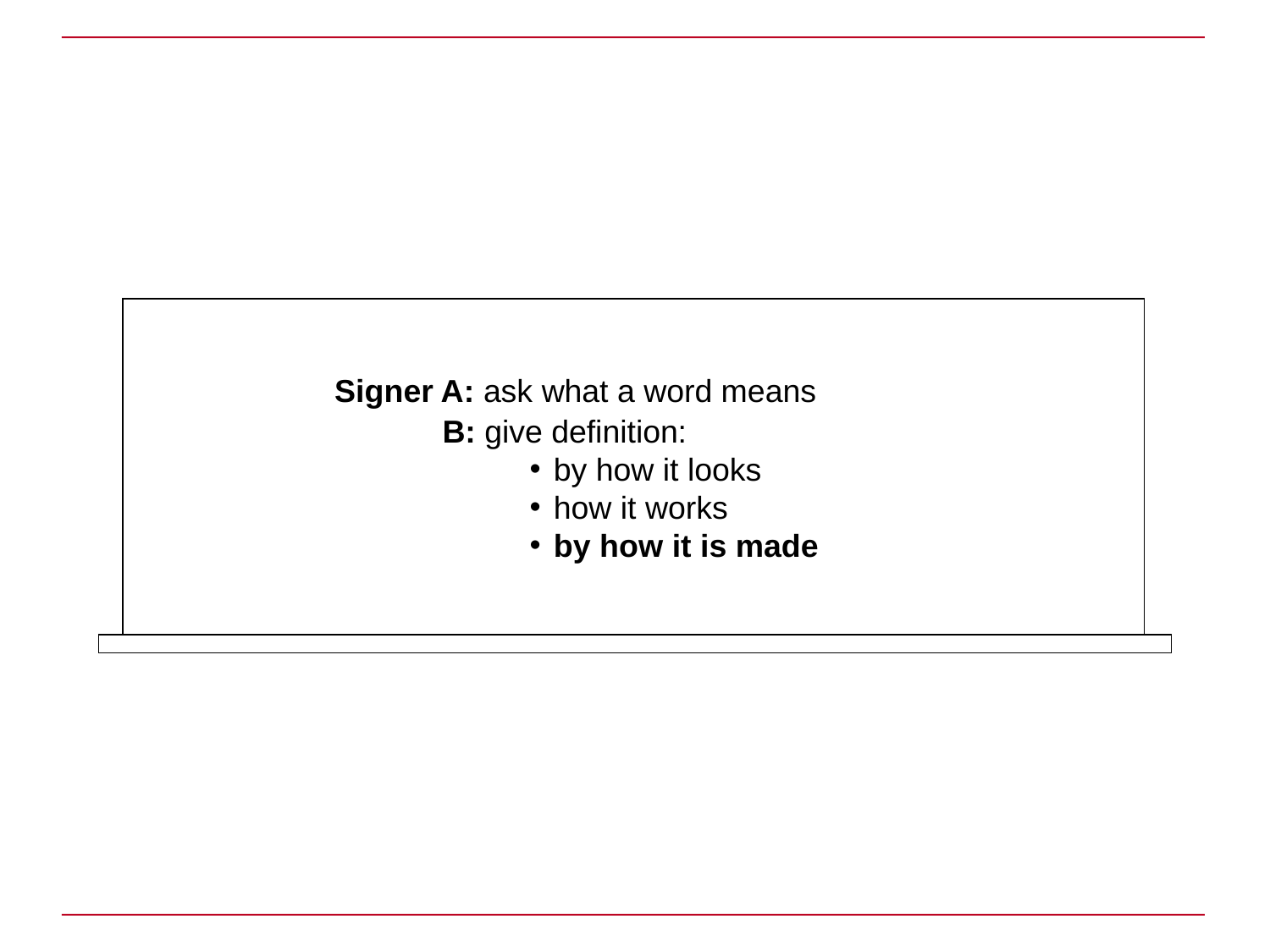

Signer A: ask what a word means
B: give definition:
by how it looks
how it works
by how it is made